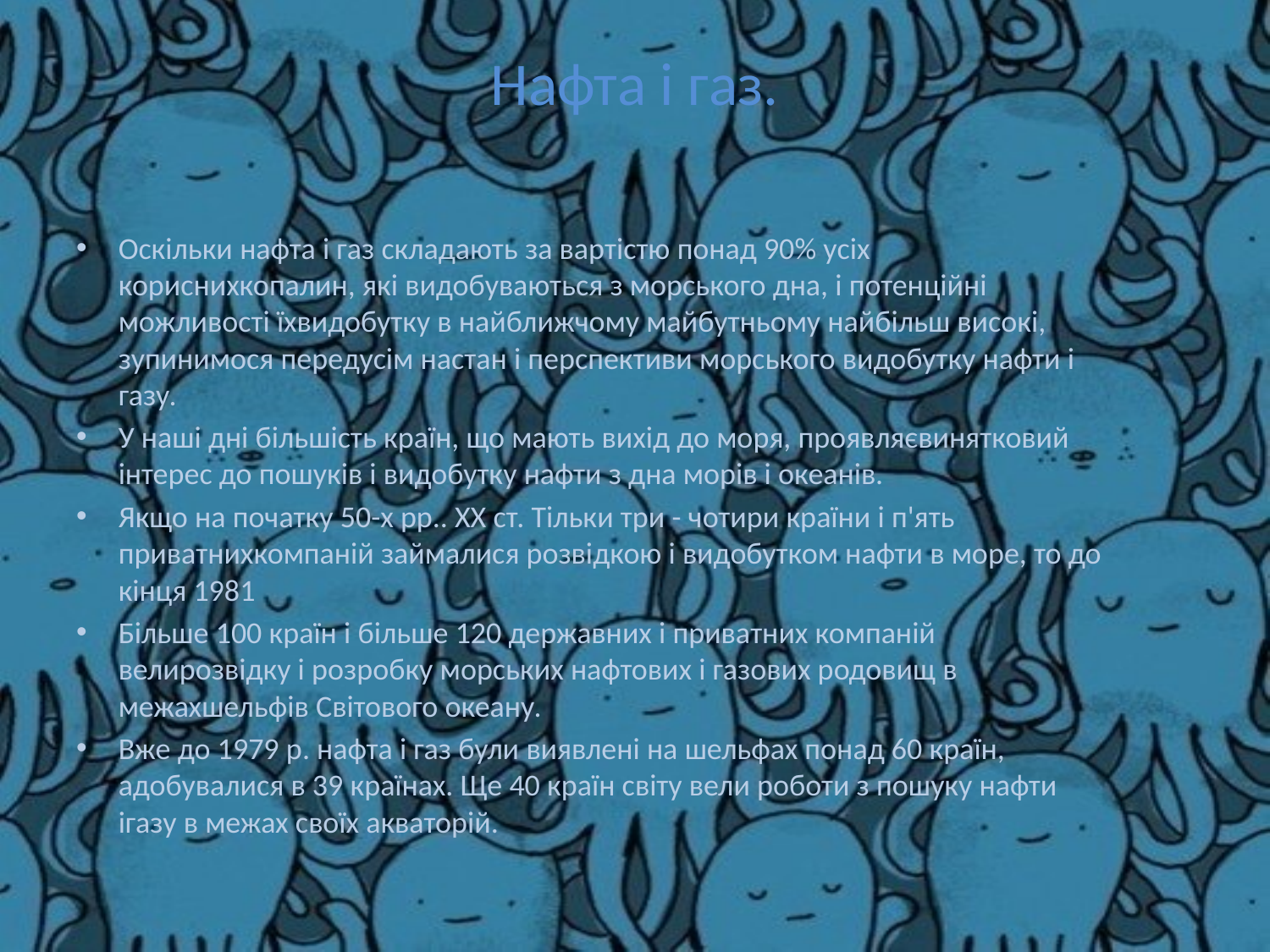

# Нафта і газ.
Оскільки нафта і газ складають за вартістю понад 90% усіх кориснихкопалин, які видобуваються з морського дна, і потенційні можливості їхвидобутку в найближчому майбутньому найбільш високі, зупинимося передусім настан і перспективи морського видобутку нафти і газу.
У наші дні більшість країн, що мають вихід до моря, проявляєвинятковий інтерес до пошуків і видобутку нафти з дна морів і океанів.
Якщо на початку 50-х рр.. ХХ ст. Тільки три - чотири країни і п'ять приватнихкомпаній займалися розвідкою і видобутком нафти в море, то до кінця 1981
Більше 100 країн і більше 120 державних і приватних компаній велирозвідку і розробку морських нафтових і газових родовищ в межахшельфів Світового океану.
Вже до 1979 р. нафта і газ були виявлені на шельфах понад 60 країн, адобувалися в 39 країнах. Ще 40 країн світу вели роботи з пошуку нафти ігазу в межах своїх акваторій.